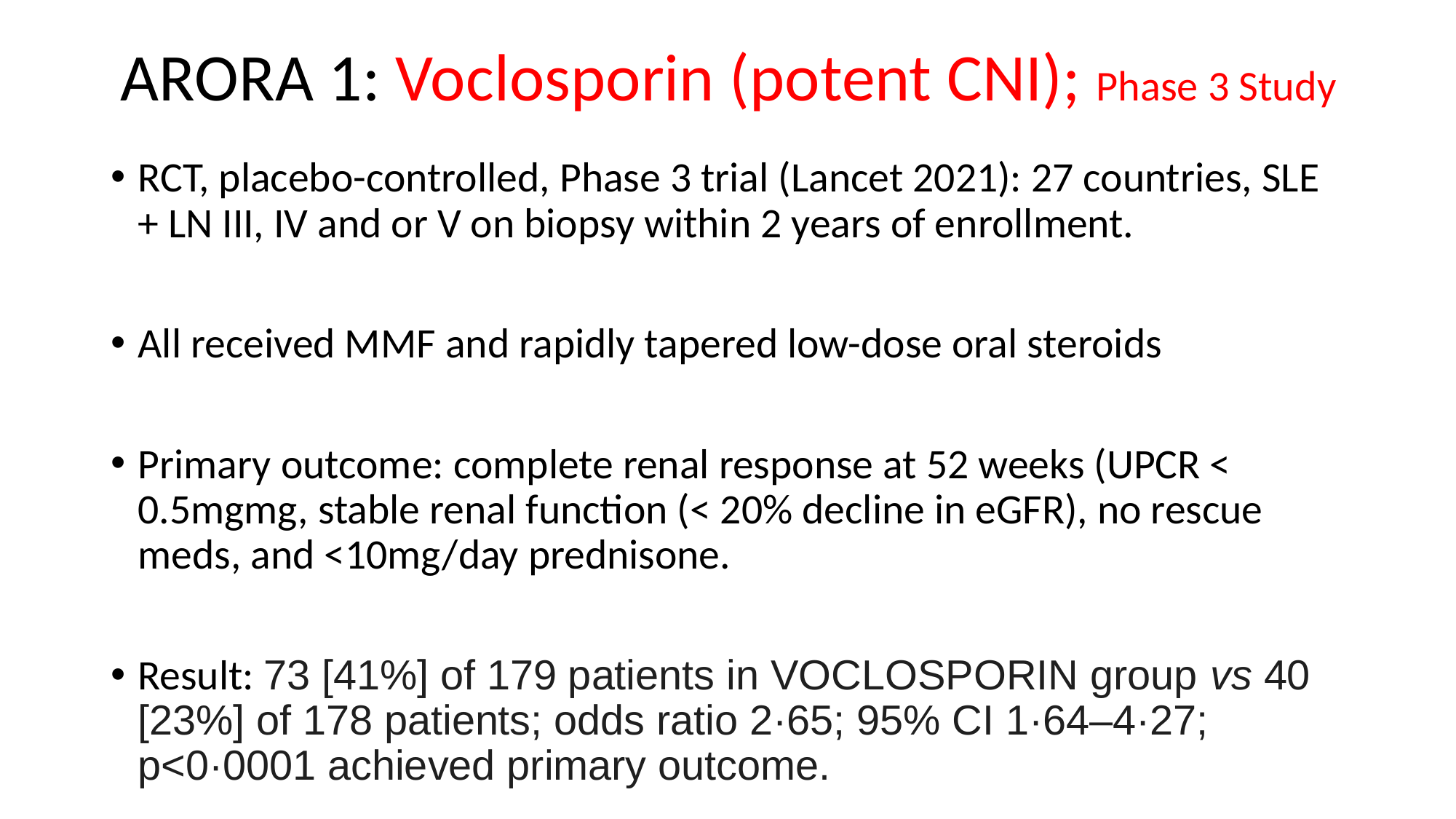

ARORA 1: Voclosporin (potent CNI); Phase 3 Study
RCT, placebo-controlled, Phase 3 trial (Lancet 2021): 27 countries, SLE + LN III, IV and or V on biopsy within 2 years of enrollment.

All received MMF and rapidly tapered low-dose oral steroids

Primary outcome: complete renal response at 52 weeks (UPCR < 0.5mgmg, stable renal function (< 20% decline in eGFR), no rescue meds, and <10mg/day prednisone.

Result: 73 [41%] of 179 patients in VOCLOSPORIN group vs 40 [23%] of 178 patients; odds ratio 2·65; 95% CI 1·64–4·27; p<0·0001 achieved primary outcome.